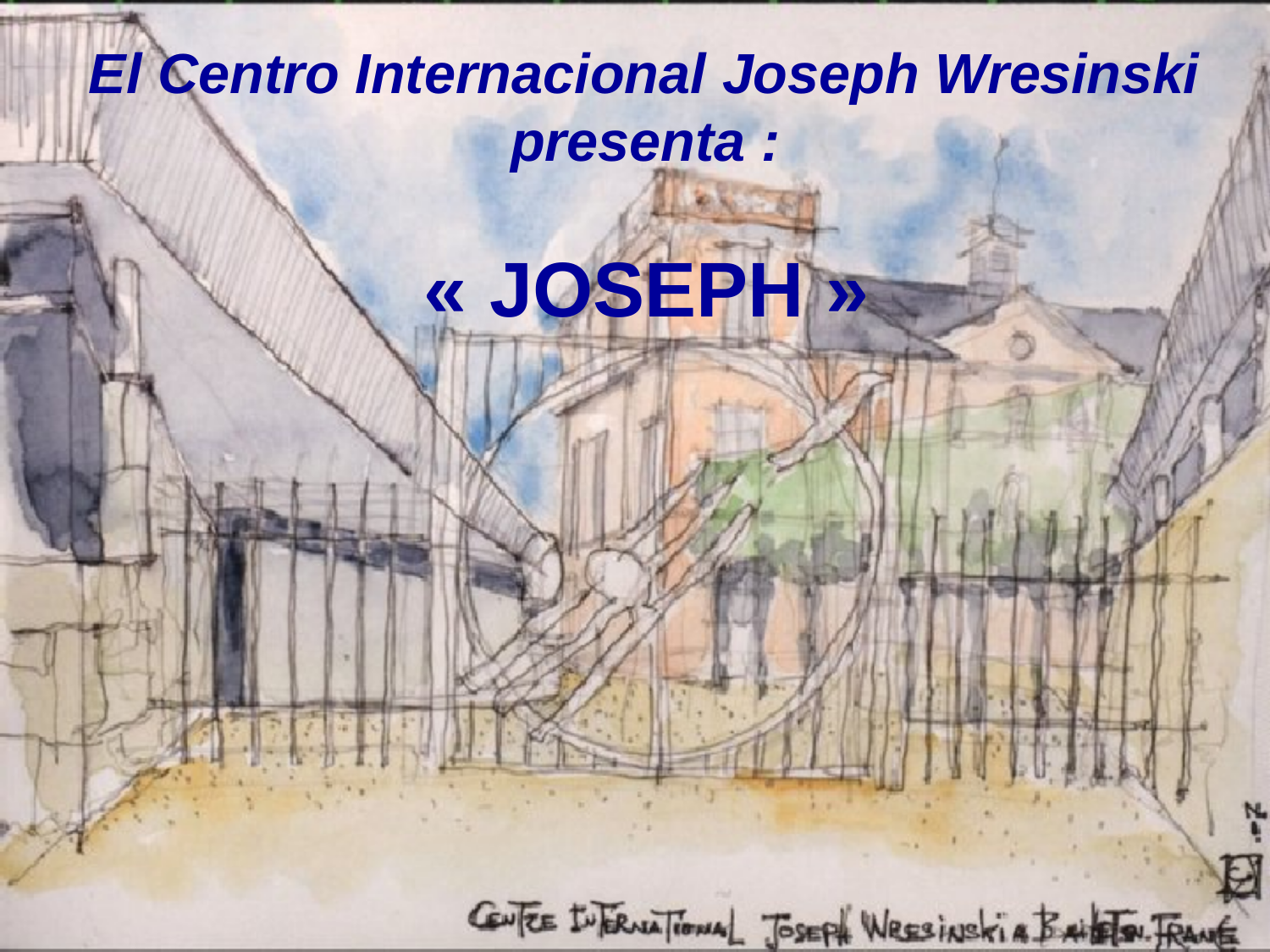

# El Centro Internacional Joseph Wresinski presenta :
«	JOSEPH	»